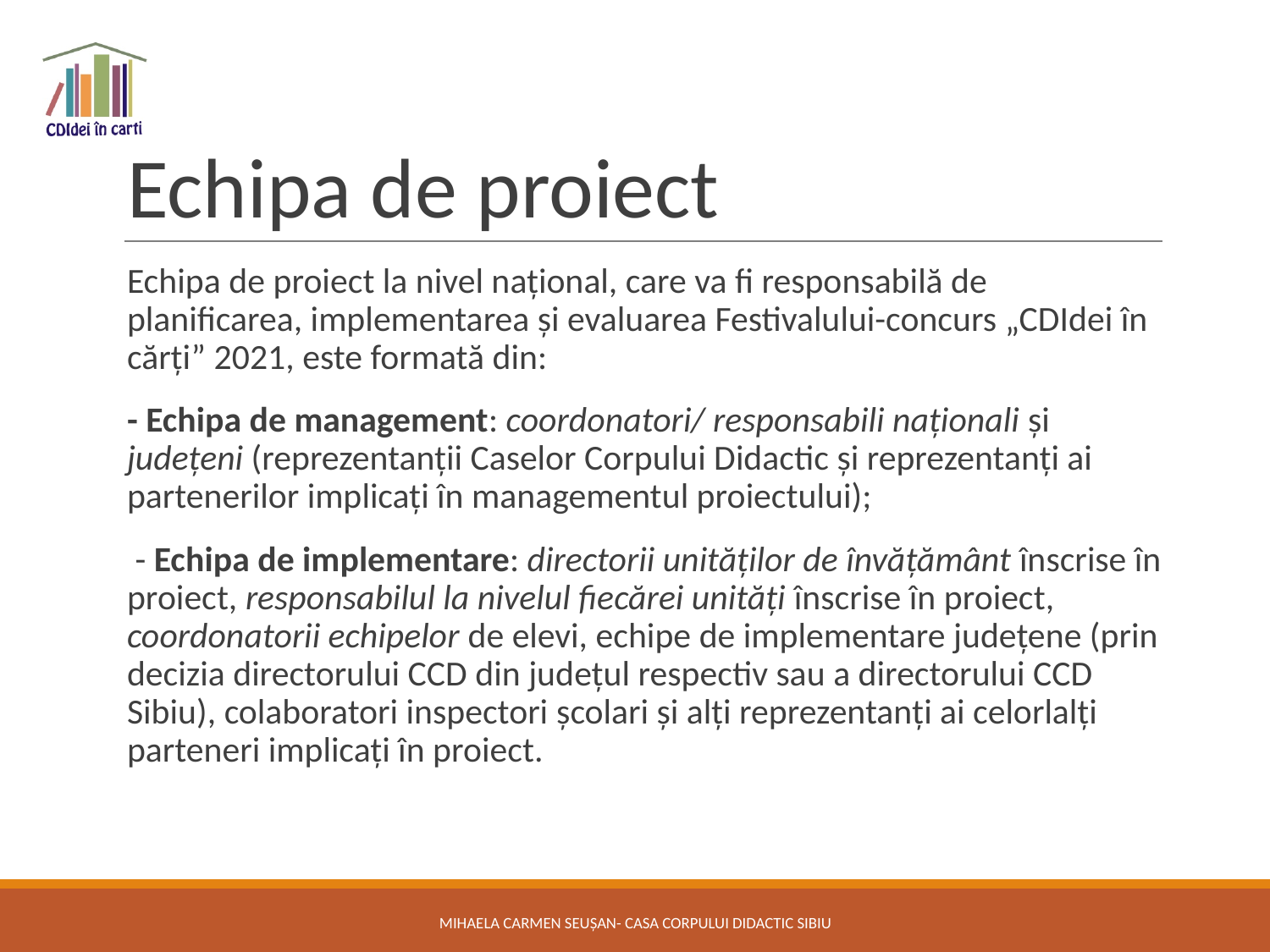

# Echipa de proiect
Echipa de proiect la nivel național, care va fi responsabilă de  planificarea, implementarea și evaluarea Festivalului-concurs „CDIdei în cărți” 2021, este formată din:
- Echipa de management: coordonatori/ responsabili naționali și judeţeni (reprezentanții Caselor Corpului Didactic și reprezentanți ai partenerilor implicați în managementul proiectului);
 - Echipa de implementare: directorii unităților de învățământ înscrise în proiect, responsabilul la nivelul fiecărei unități înscrise în proiect, coordonatorii echipelor de elevi, echipe de implementare județene (prin decizia directorului CCD din județul respectiv sau a directorului CCD Sibiu), colaboratori inspectori şcolari și alți reprezentanţi ai celorlalți parteneri implicați în proiect.

MIHAELA CARMEN SEUȘAN- CASA CORPULUI DIDACTIC SIBIU